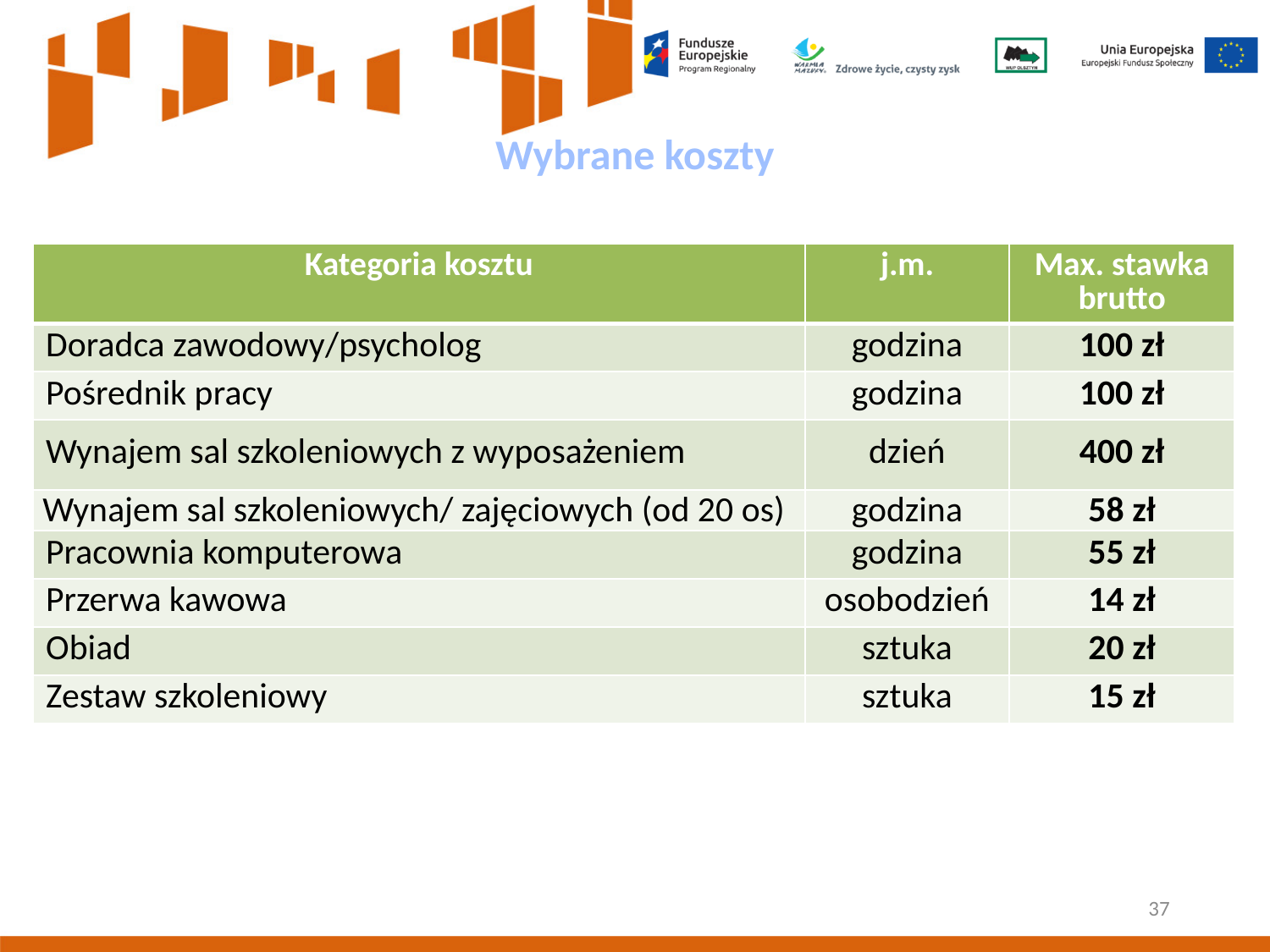

Wybrane koszty
| Kategoria kosztu | j.m. | Max. stawka brutto |
| --- | --- | --- |
| Doradca zawodowy/psycholog | godzina | 100 zł |
| Pośrednik pracy | godzina | 100 zł |
| Wynajem sal szkoleniowych z wyposażeniem | dzień | 400 zł |
| Wynajem sal szkoleniowych/ zajęciowych (od 20 os) | godzina | 58 zł |
| Pracownia komputerowa | godzina | 55 zł |
| Przerwa kawowa | osobodzień | 14 zł |
| Obiad | sztuka | 20 zł |
| Zestaw szkoleniowy | sztuka | 15 zł |
37